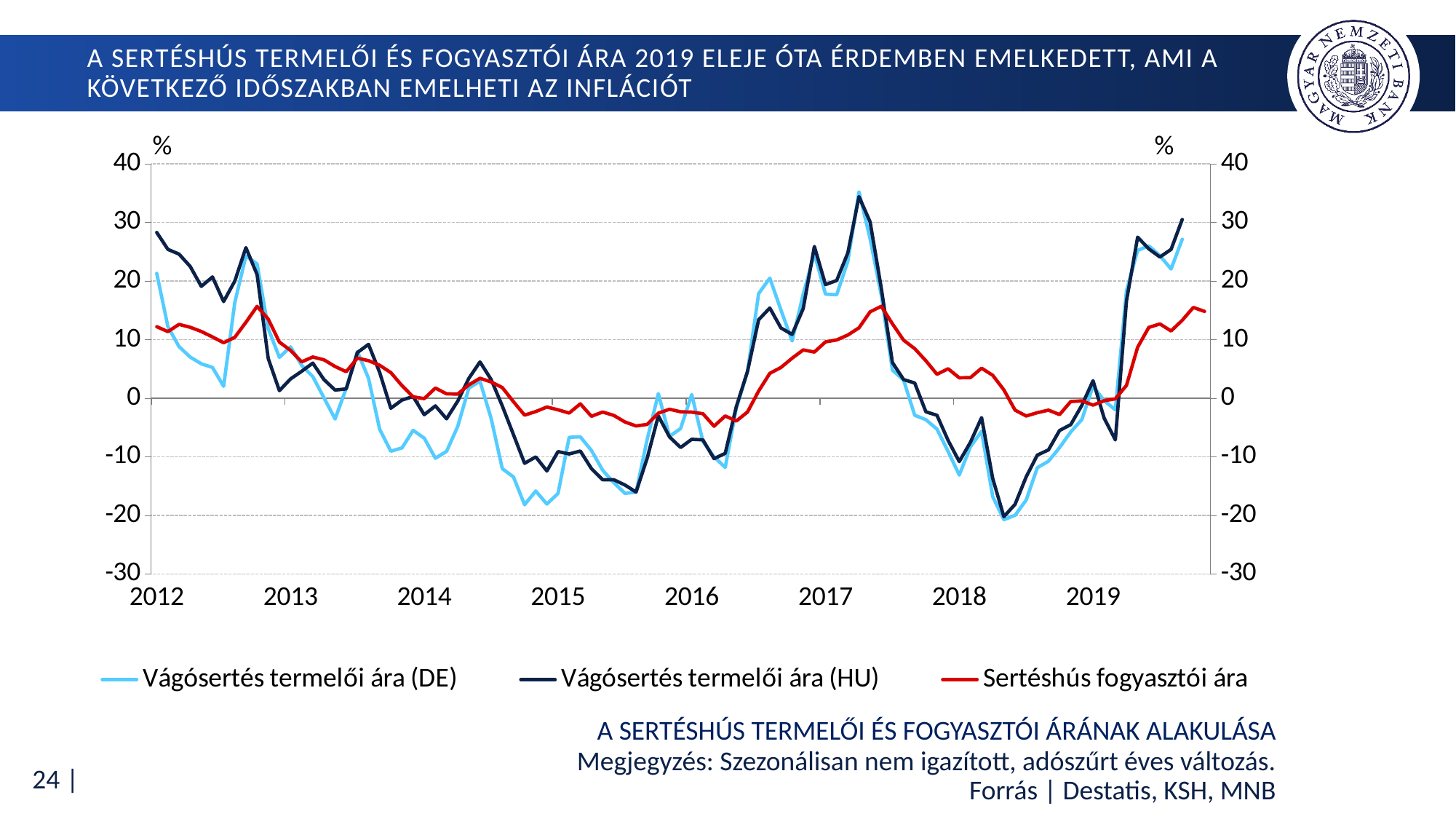

# A sertéshús termelői és fogyasztói ára 2019 eleje óta érdemben emelkedett, ami a következő időszakban emelheti az inflációt

### Chart

| Category | Vágósertés termelői ára (DE) | Vágósertés termelői ára (HU) | Sertéshús fogyasztói ára |
|---|---|---|---|
| 40909 | 21.30965593784684 | 28.3 | 12.216983952955246 |
| 40940 | 12.216748768472911 | 25.4 | 11.377345378735242 |
| 40969 | 8.81801125703565 | 24.6 | 12.610023333671535 |
| 41000 | 7.034728406055208 | 22.5 | 12.11676073372307 |
| 41030 | 5.882352941176478 | 19.1 | 11.400627195183134 |
| 41061 | 5.25378450578809 | 20.7 | 10.46848989298455 |
| 41091 | 2.0353982300884894 | 16.5 | 9.480763561320728 |
| 41122 | 16.33574007220217 | 20.0 | 10.400306748466264 |
| 41153 | 24.27797833935017 | 25.7 | 12.96855133885569 |
| 41183 | 22.924187725631768 | 21.1 | 15.677725118483394 |
| 41214 | 11.89655172413795 | 6.8 | 13.511341083073418 |
| 41244 | 6.986899563318772 | 1.3 | 9.58999999999999 |
| 41275 | 8.783165599268088 | 3.299999999999997 | 8.173443008225618 |
| 41306 | 5.618964003511849 | 4.599999999999994 | 6.208390330188692 |
| 41334 | 3.7068965517241423 | 6.0 | 7.042914183551858 |
| 41365 | 0.0831946755407671 | 3.200000000000003 | 6.559711595639243 |
| 41395 | -3.5353535353535364 | 1.4000000000000057 | 5.421465885390802 |
| 41426 | 1.6920473773265599 | 1.5999999999999943 | 4.5396696993670815 |
| 41456 | 7.979184735472671 | 7.799999999999997 | 6.846183077684344 |
| 41487 | 3.4134988363072125 | 9.200000000000003 | 6.414096080910255 |
| 41518 | -5.301379811183722 | 4.400000000000006 | 5.623826847151719 |
| 41548 | -9.030837004405285 | -1.7000000000000028 | 4.387303650442448 |
| 41579 | -8.47457627118645 | -0.29999999999999716 | 2.1559069212410407 |
| 41609 | -5.469387755102034 | 0.29999999999999716 | 0.25 |
| 41640 | -6.812447434819177 | -2.799999999999997 | -0.05830853174605011 |
| 41671 | -10.224438902743145 | -1.2999999999999972 | 1.7442962887852076 |
| 41699 | -9.060681629260188 | -3.5 | 0.7597112060199009 |
| 41730 | -4.821280133000826 | -0.5 | 0.7098155131994446 |
| 41760 | 1.745200698080282 | 3.4000000000000057 | 2.288947966136675 |
| 41791 | 2.9118136439267914 | 6.200000000000003 | 3.4198372382334696 |
| 41821 | -3.453815261044184 | 3.200000000000003 | 2.783724116930557 |
| 41852 | -12.003000750187553 | -1.2999999999999972 | 1.8363294942413546 |
| 41883 | -13.420245398773005 | -6.2 | -0.581098215156544 |
| 41913 | -18.15980629539952 | -11.1 | -2.8740201296815826 |
| 41944 | -15.82491582491582 | -10.0 | -2.2673559822747507 |
| 41974 | -18.048359240069075 | -12.4 | -1.4899999999999807 |
| 42005 | -16.245487364620942 | -9.1 | -1.9605423425215918 |
| 42036 | -6.666666666666671 | -9.5 | -2.5234249175741468 |
| 42064 | -6.581352833638036 | -9.0 | -0.9418363010926214 |
| 42095 | -8.908296943231448 | -12.0 | -3.0691984577921687 |
| 42125 | -12.264150943396217 | -13.9 | -2.3472154204188627 |
| 42156 | -14.389652384801948 | -13.9 | -2.9155290925535127 |
| 42186 | -16.222961730449242 | -14.8 | -4.04515493515494 |
| 42217 | -16.027280477408354 | -16.0 | -4.7241348713398565 |
| 42248 | -6.997342781222329 | -10.2 | -4.45460070810384 |
| 42278 | 0.7889546351084817 | -3.0 | -2.533058635500936 |
| 42309 | -6.5 | -6.6 | -1.8681191919191633 |
| 42339 | -5.163329820864078 | -8.4 | -2.299999999999997 |
| 42370 | 0.6465517241379501 | -7.0 | -2.3566617064272606 |
| 42401 | -7.341269841269835 | -7.1 | -2.6338546156076603 |
| 42430 | -9.980430528375734 | -10.3 | -4.774099134874248 |
| 42461 | -11.79290508149569 | -9.4 | -3.013778954323925 |
| 42491 | -1.6617790811339148 | -1.4 | -3.8761975420157313 |
| 42522 | 4.532577903682707 | 4.599999999999994 | -2.3406817271785343 |
| 42552 | 17.874875868917584 | 13.400000000000006 | 1.2423907848782392 |
| 42583 | 20.507614213197982 | 15.400000000000006 | 4.255567540085266 |
| 42614 | 15.047619047619037 | 12.0 | 5.260154796286869 |
| 42644 | 9.784735812133079 | 10.900000000000006 | 6.8394511609620565 |
| 42675 | 17.754010695187162 | 15.3 | 8.251894512934953 |
| 42705 | 24.666666666666657 | 25.9 | 7.891063277550529 |
| 42736 | 17.773019271948613 | 19.400000000000006 | 9.62678626224482 |
| 42767 | 17.665952890792298 | 20.099999999999994 | 9.955317318035156 |
| 42795 | 23.36956521739131 | 24.799999999999997 | 10.794456892352684 |
| 42826 | 35.217391304347814 | 34.400000000000006 | 12.024771474084076 |
| 42856 | 27.236580516898613 | 30.099999999999994 | 14.753141598335603 |
| 42887 | 17.615176151761517 | 18.799999999999997 | 15.695249097472953 |
| 42917 | 4.80202190395957 | 6.099999999999994 | 12.708603494157117 |
| 42948 | 3.117101937657978 | 3.200000000000003 | 9.918965517241404 |
| 42979 | -2.897350993377472 | 2.5999999999999943 | 8.468493394026837 |
| 43009 | -3.6541889483065972 | -2.299999999999997 | 6.401189283380518 |
| 43040 | -5.267938237965481 | -2.9 | 4.088450825866346 |
| 43070 | -9.090909090909093 | -7.200000000000003 | 5.040000000000006 |
| 43101 | -13.090909090909093 | -10.799999999999997 | 3.488601811736885 |
| 43132 | -8.28025477707007 | -7.5 | 3.5258534645590913 |
| 43160 | -5.63876651982379 | -3.299999999999997 | 5.135030156815404 |
| 43191 | -16.80064308681672 | -13.700000000000003 | 3.9156222488995382 |
| 43221 | -20.703125 | -20.200000000000003 | 1.4334763948497624 |
| 43252 | -19.969278033794154 | -18.099999999999994 | -2.0146270928462826 |
| 43282 | -17.363344051446944 | -13.400000000000006 | -3.017241573561165 |
| 43313 | -11.846405228758172 | -9.700000000000003 | -2.4551186122831723 |
| 43344 | -10.741687979539634 | -8.799999999999997 | -2.020355738625696 |
| 43374 | -8.418131359851984 | -5.5 | -2.7775248080883443 |
| 43405 | -5.752636625119848 | -4.5 | -0.5597419844431784 |
| 43435 | -3.6274509803921546 | -1.2000000000000028 | -0.4399999999999693 |
| 43466 | 2.092050209205027 | 3.0 | -1.1663521886867727 |
| 43497 | -0.39682539682537765 | -3.4000000000000057 | -0.4098729070001923 |
| 43525 | -1.9607843137254832 | -7.099999999999994 | -0.10003414683133371 |
| 43556 | 18.357487922705303 | 16.599999999999994 | 2.197751036505238 |
| 43586 | 25.221674876847274 | 27.5 | 8.711474747474753 |
| 43617 | 26.007677543186176 | 25.5 | 12.088761982459744 |
| 43647 | 24.319066147859928 | 24.099999999999994 | 12.680780964002409 |
| 43678 | 22.057460611677456 | 25.400000000000006 | 11.482269789983832 |
| 43709 | 27.1251193887297 | 30.5 | 13.308952228020871 |
| 43739 | None | None | 15.500475371700233 |
| 43770 | None | None | 14.823206412825684 |
A sertéshús termelői és fogyasztói árának alakulása
Megjegyzés: Szezonálisan nem igazított, adószűrt éves változás.
Forrás | Destatis, KSH, MNB